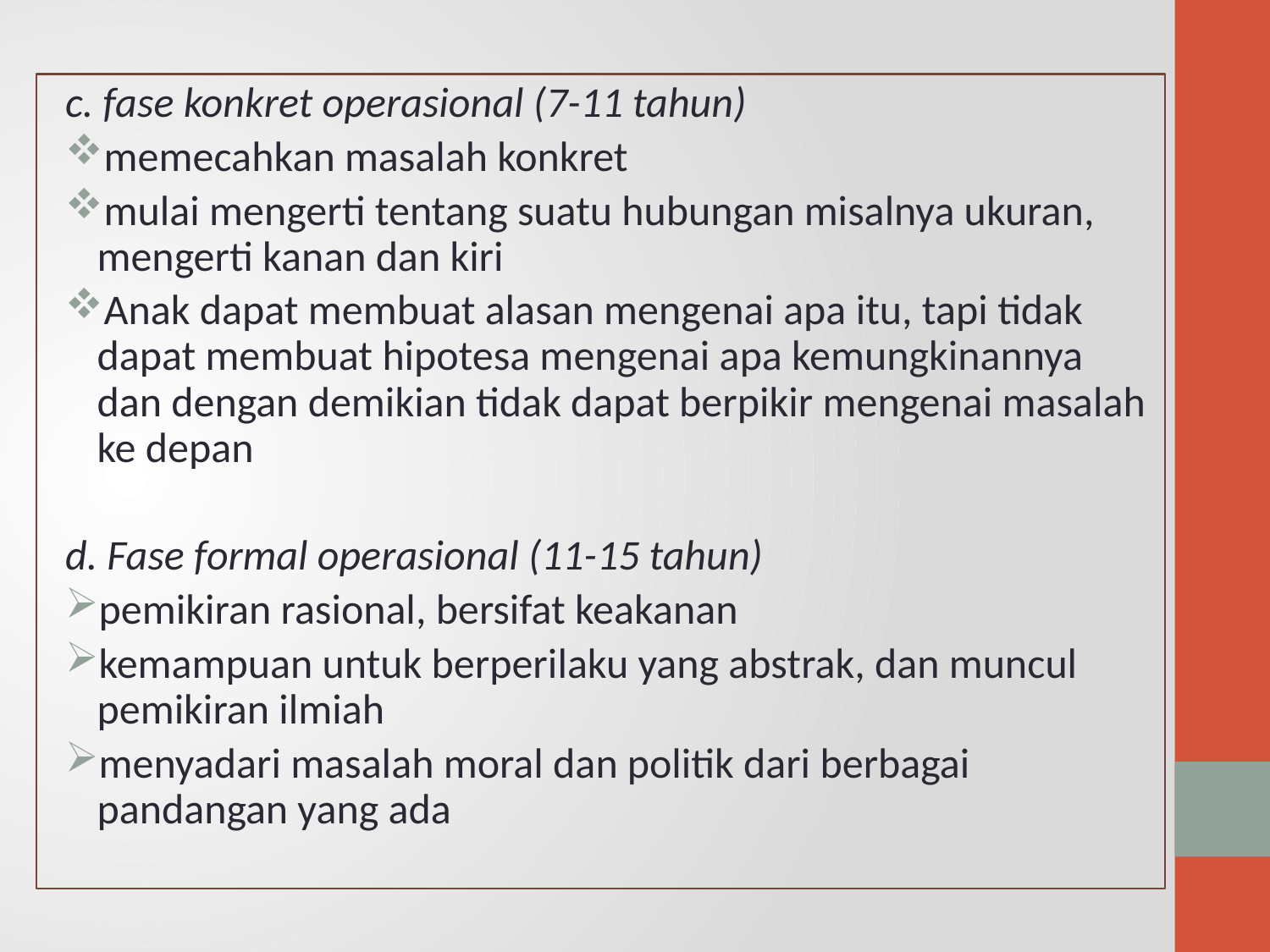

c. fase konkret operasional (7-11 tahun)
memecahkan masalah konkret
mulai mengerti tentang suatu hubungan misalnya ukuran, mengerti kanan dan kiri
Anak dapat membuat alasan mengenai apa itu, tapi tidak dapat membuat hipotesa mengenai apa kemungkinannya dan dengan demikian tidak dapat berpikir mengenai masalah ke depan

d. Fase formal operasional (11-15 tahun)
pemikiran rasional, bersifat keakanan
kemampuan untuk berperilaku yang abstrak, dan muncul pemikiran ilmiah
menyadari masalah moral dan politik dari berbagai pandangan yang ada